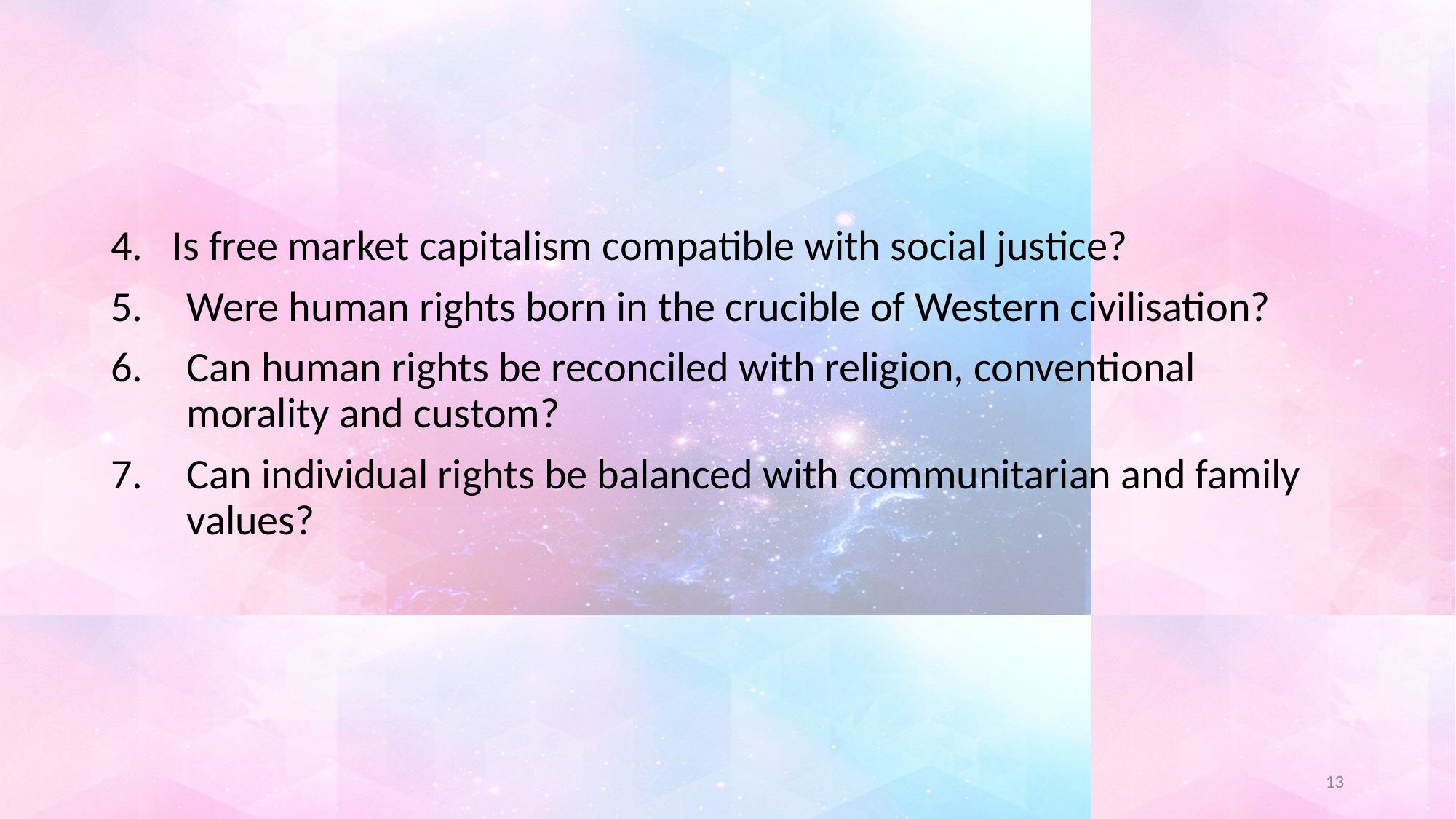

#
4.   Is free market capitalism compatible with social justice?
5.	Were human rights born in the crucible of Western civilisation?
6.	Can human rights be reconciled with religion, conventional morality and custom?
7.	Can individual rights be balanced with communitarian and family values?

13